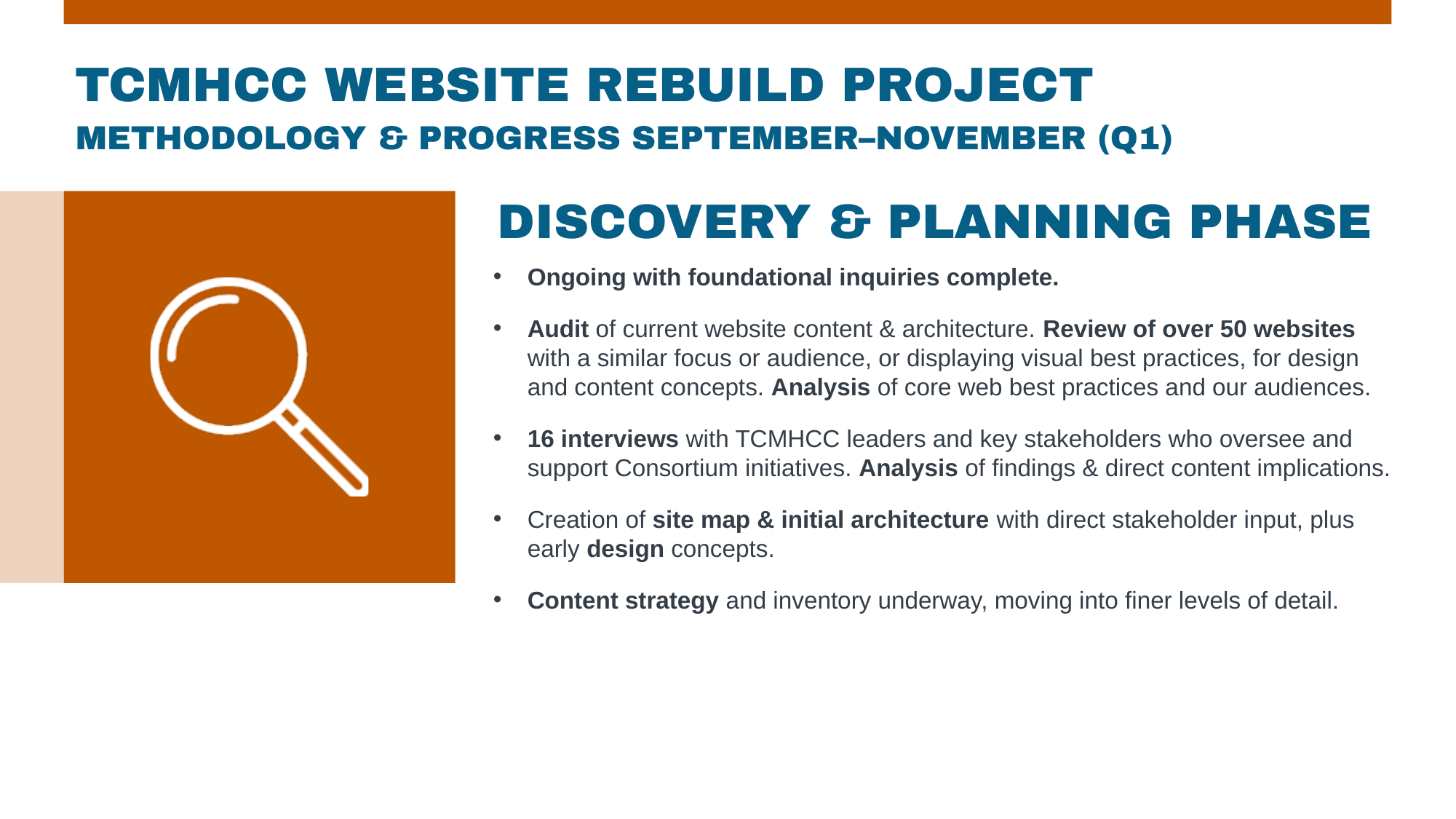

TCMHCC website rebuild project
Methodology & progress September–November (Q1)
Discovery & planning phase
Ongoing with foundational inquiries complete.
Audit of current website content & architecture. Review of over 50 websites with a similar focus or audience, or displaying visual best practices, for design and content concepts. Analysis of core web best practices and our audiences.
16 interviews with TCMHCC leaders and key stakeholders who oversee and support Consortium initiatives. Analysis of findings & direct content implications.
Creation of site map & initial architecture with direct stakeholder input, plus early design concepts.
Content strategy and inventory underway, moving into finer levels of detail.